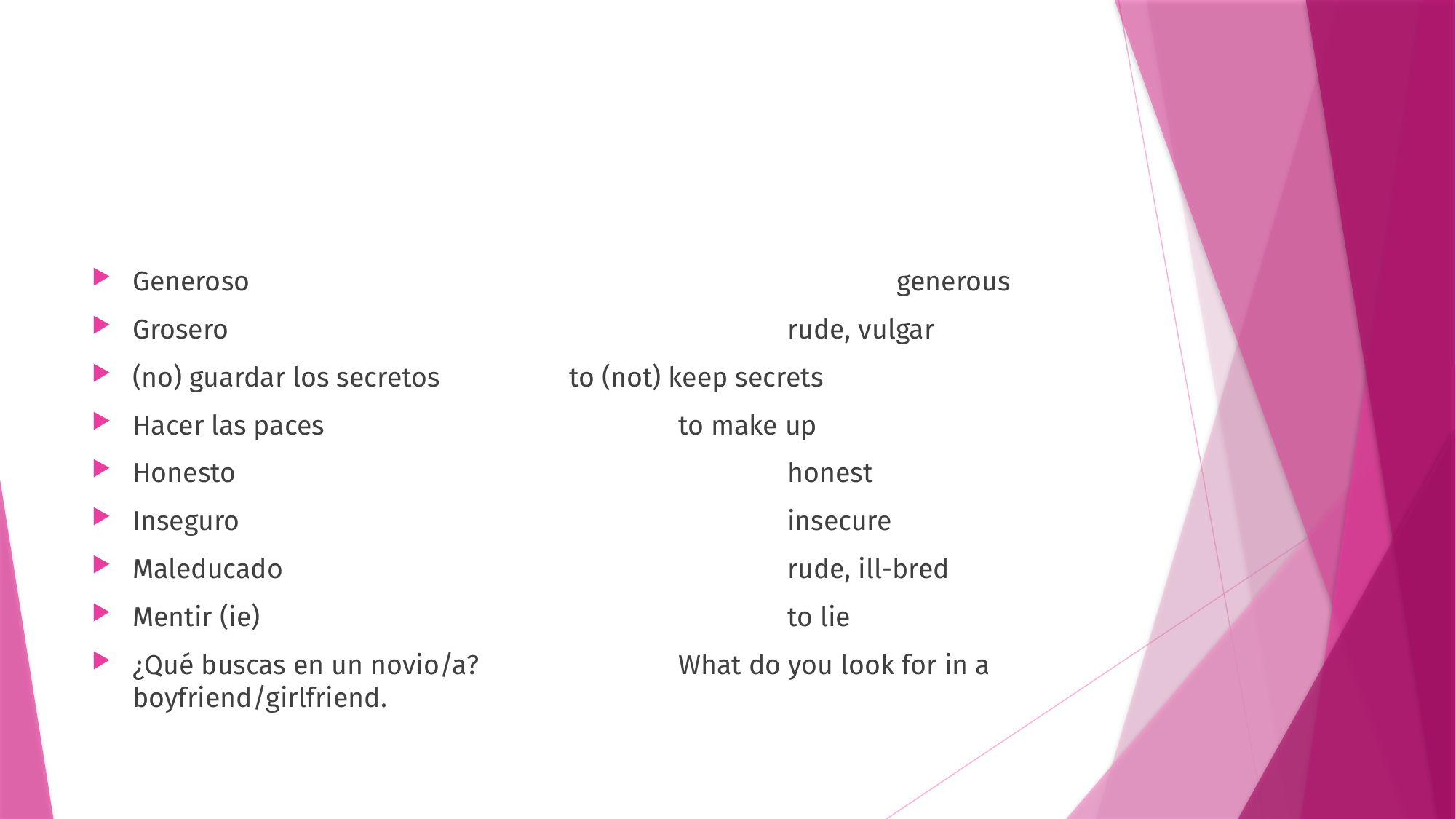

#
Generoso						generous
Grosero						rude, vulgar
(no) guardar los secretos		to (not) keep secrets
Hacer las paces				to make up
Honesto						honest
Inseguro						insecure
Maleducado					rude, ill-bred
Mentir (ie)					to lie
¿Qué buscas en un novio/a?		What do you look for in a boyfriend/girlfriend.